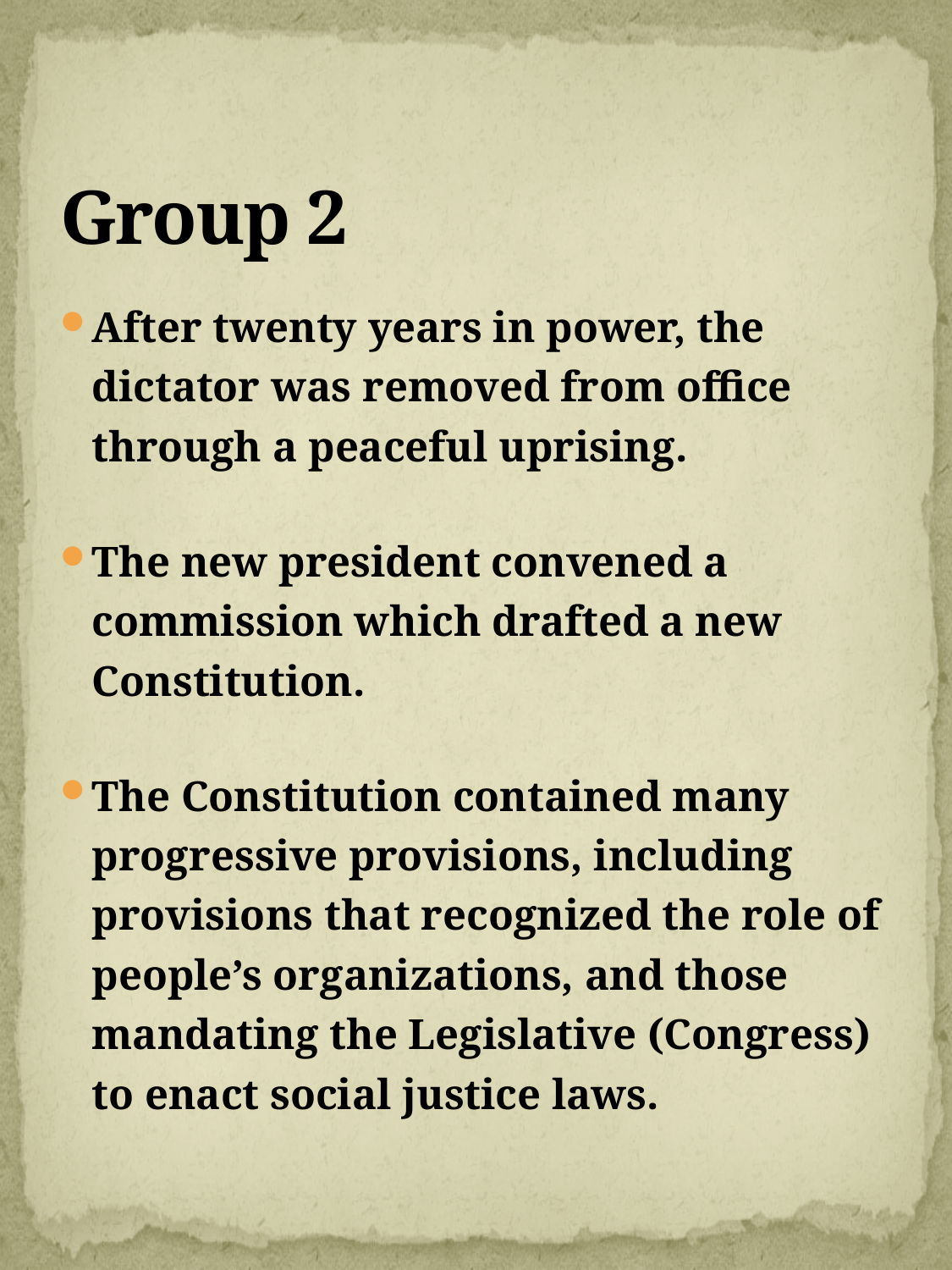

# Group 2
After twenty years in power, the dictator was removed from office through a peaceful uprising.

The new president convened a commission which drafted a new Constitution.

The Constitution contained many progressive provisions, including provisions that recognized the role of people’s organizations, and those mandating the Legislative (Congress) to enact social justice laws.